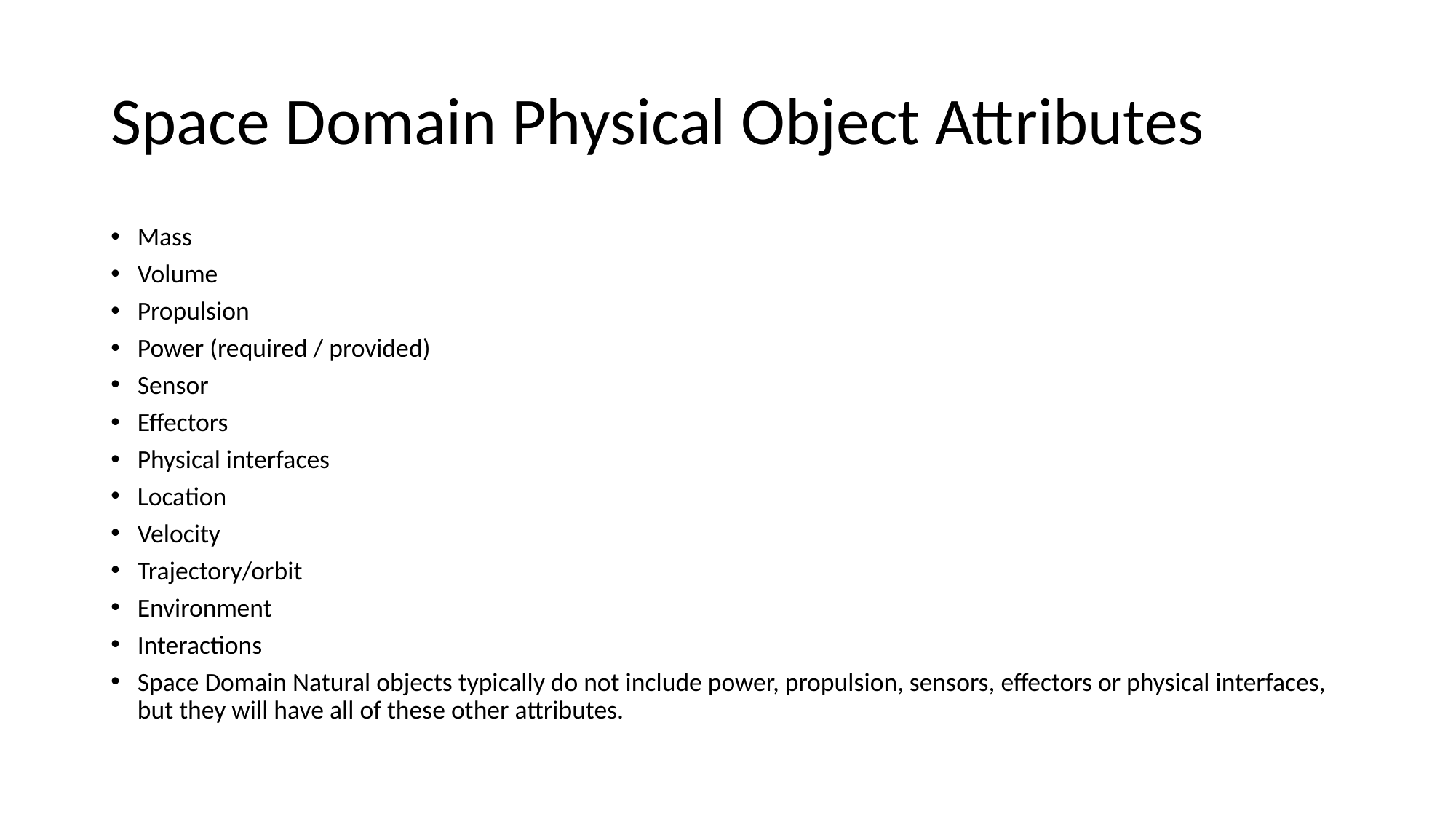

# Space Domain Physical Object Attributes
Mass
Volume
Propulsion
Power (required / provided)
Sensor
Effectors
Physical interfaces
Location
Velocity
Trajectory/orbit
Environment
Interactions
Space Domain Natural objects typically do not include power, propulsion, sensors, effectors or physical interfaces, but they will have all of these other attributes.